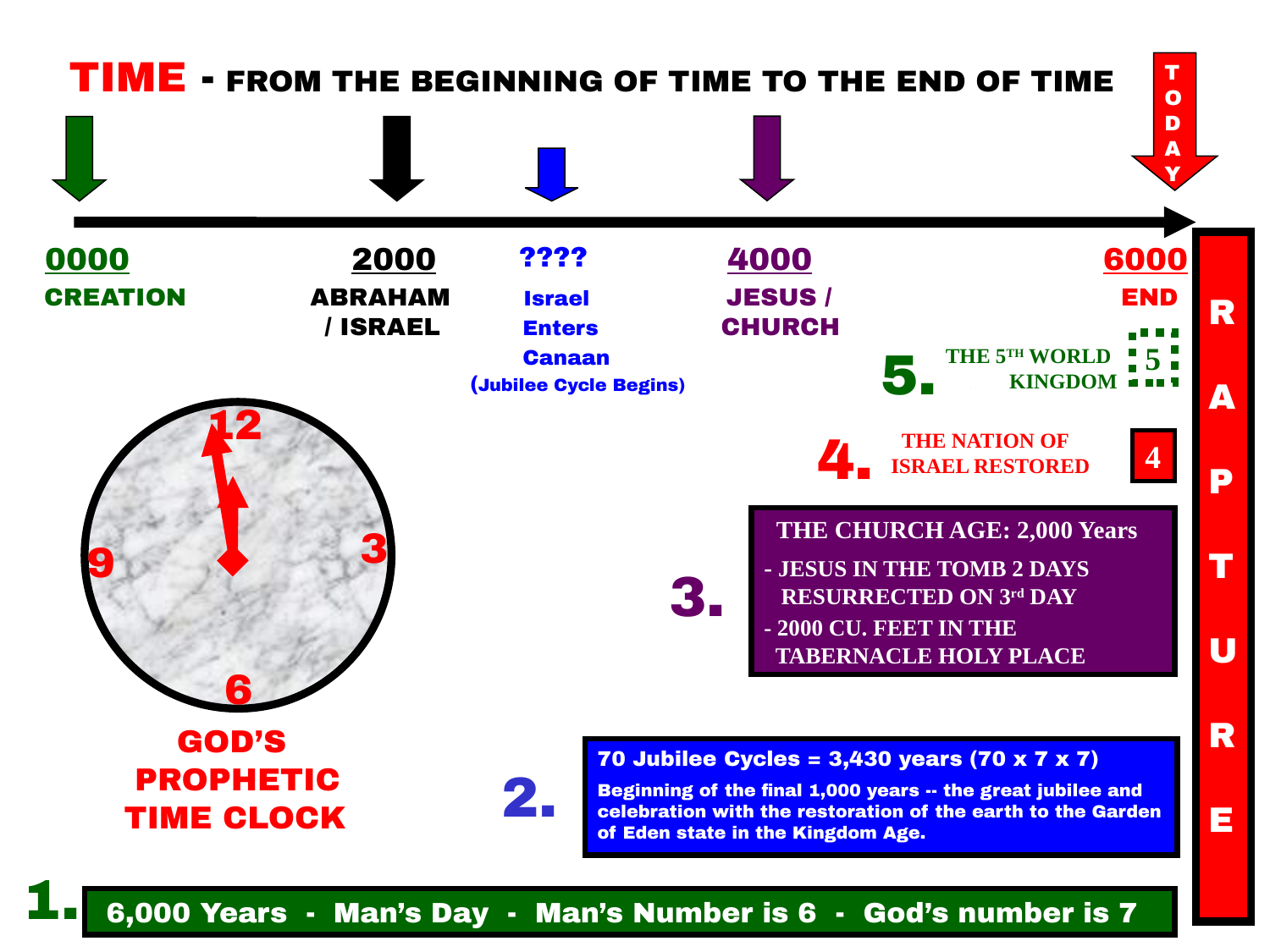

TIME - FROM THE BEGINNING OF TIME TO THE END OF TIME

T
O
D
A
Y

R

A

P

T

U

R

E

0000
2000
  ????
4000
6000
CREATION               ABRAHAM         Israel                 JESUS /                                   END
                                  / ISRAEL          Enters               CHURCH
                                                          Canaan
                                                             (Jubilee Cycle Begins)

5.
5
  THE 5TH WORLD           .         KINGDOM
12

4.
  THE NATION OF ISRAEL RESTORED

4

  THE CHURCH AGE: 2,000 Years

- JESUS IN THE TOMB 2 DAYS
   RESURRECTED ON 3rd DAY

- 2000 CU. FEET IN THE
  TABERNACLE HOLY PLACE
3
9
3.
6
        GOD’S
    PROPHETIC
   TIME CLOCK
70 Jubilee Cycles = 3,430 years (70 x 7 x 7)
Beginning of the final 1,000 years -- the great jubilee and celebration with the restoration of the earth to the Garden of Eden state in the Kingdom Age.

2.
1.
 6,000 Years  -  Man’s Day  -  Man’s Number is 6  -  God’s number is 7